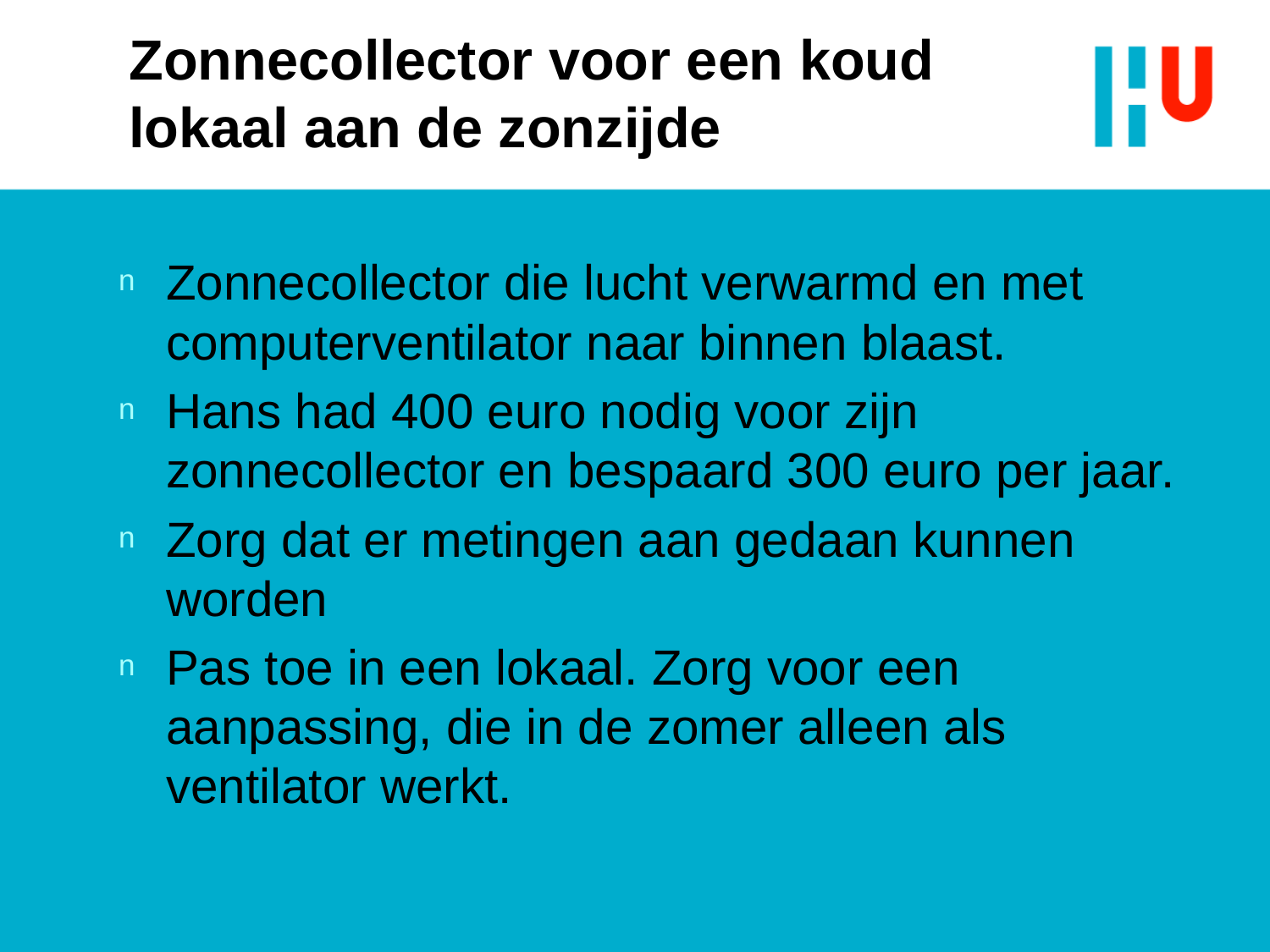

# Zonnecollector voor een koud lokaal aan de zonzijde
Zonnecollector die lucht verwarmd en met computerventilator naar binnen blaast.
Hans had 400 euro nodig voor zijn zonnecollector en bespaard 300 euro per jaar.
Zorg dat er metingen aan gedaan kunnen worden
Pas toe in een lokaal. Zorg voor een aanpassing, die in de zomer alleen als ventilator werkt.